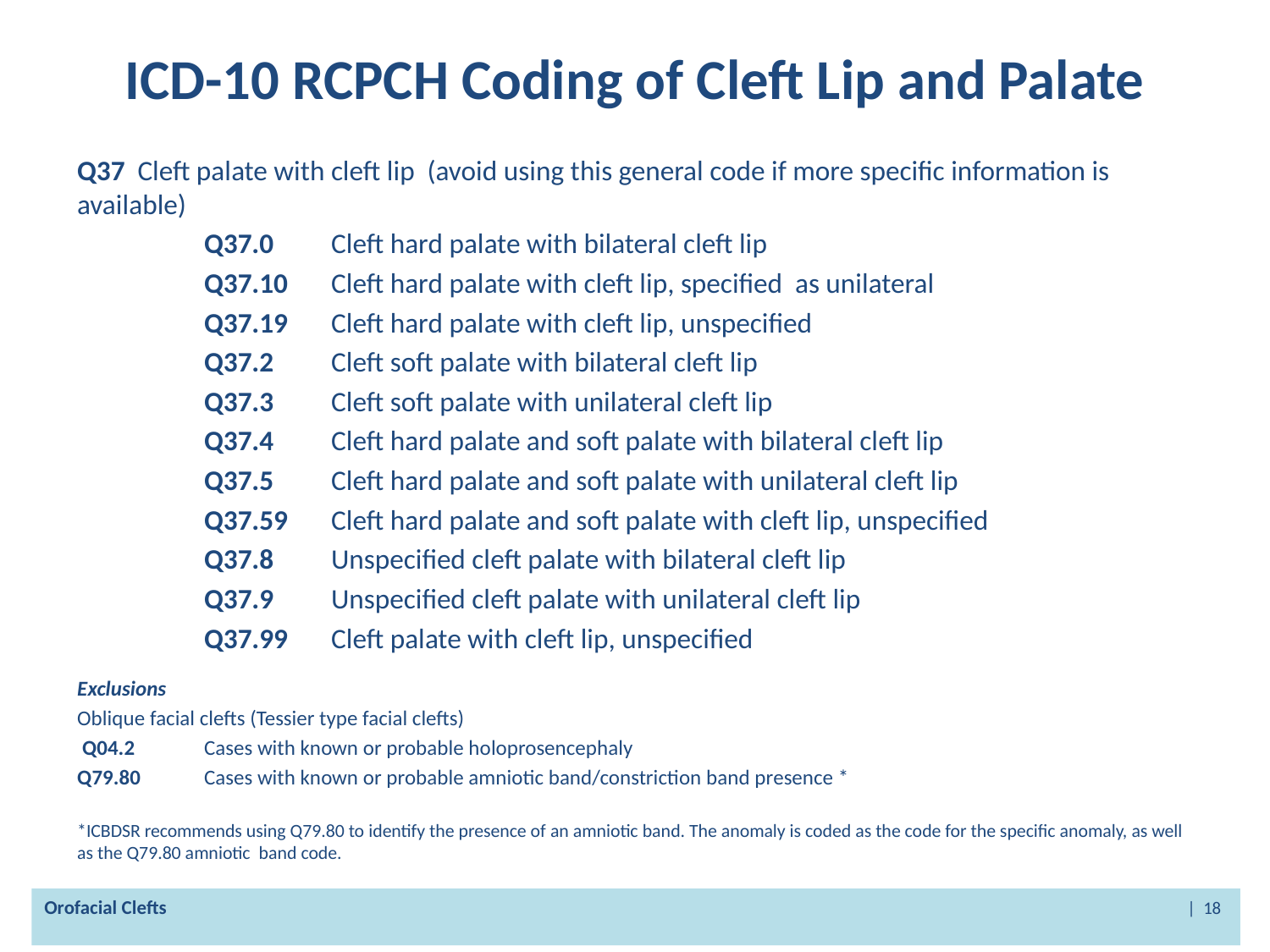

# ICD-10 RCPCH Coding of Cleft Lip and Palate
Q37  Cleft palate with cleft lip  (avoid using this general code if more specific information is available)
 	Q37.0	Cleft hard palate with bilateral cleft lip
	Q37.10	Cleft hard palate with cleft lip, specified  as unilateral
	Q37.19	Cleft hard palate with cleft lip, unspecified
	Q37.2	Cleft soft palate with bilateral cleft lip
	Q37.3	Cleft soft palate with unilateral cleft lip
	Q37.4	Cleft hard palate and soft palate with bilateral cleft lip
	Q37.5	Cleft hard palate and soft palate with unilateral cleft lip
	Q37.59	Cleft hard palate and soft palate with cleft lip, unspecified
	Q37.8	Unspecified cleft palate with bilateral cleft lip
	Q37.9	Unspecified cleft palate with unilateral cleft lip
	Q37.99	Cleft palate with cleft lip, unspecified

Exclusions
Oblique facial clefts (Tessier type facial clefts)
 Q04.2	Cases with known or probable holoprosencephaly
Q79.80	Cases with known or probable amniotic band/constriction band presence *

*ICBDSR recommends using Q79.80 to identify the presence of an amniotic band. The anomaly is coded as the code for the specific anomaly, as well as the Q79.80 amniotic  band code.

Orofacial Clefts 								|  18